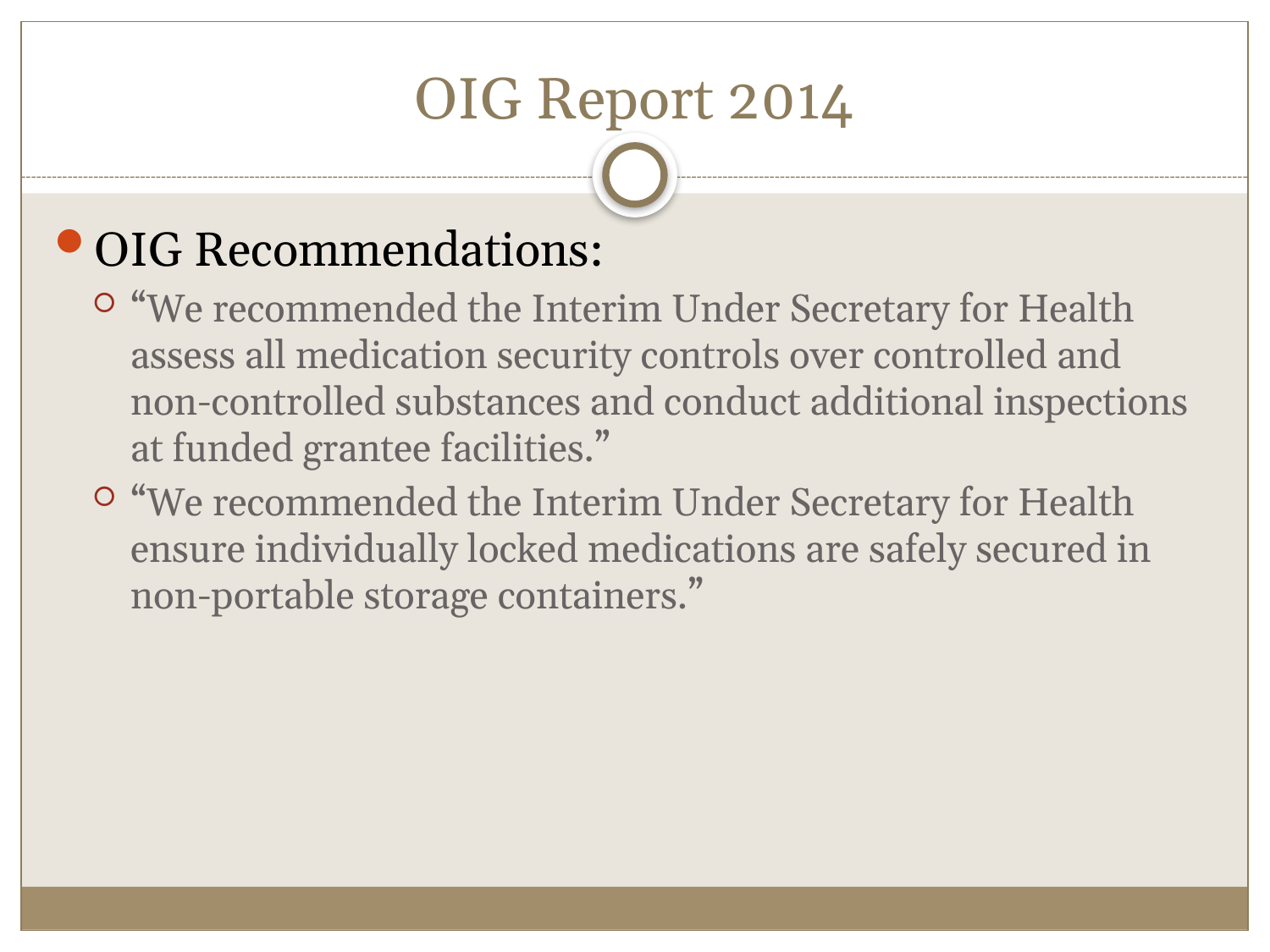

# OIG Report 2014
OIG Recommendations:
“We recommended the Interim Under Secretary for Health assess all medication security controls over controlled and non-controlled substances and conduct additional inspections at funded grantee facilities.”
“We recommended the Interim Under Secretary for Health ensure individually locked medications are safely secured in non-portable storage containers.”